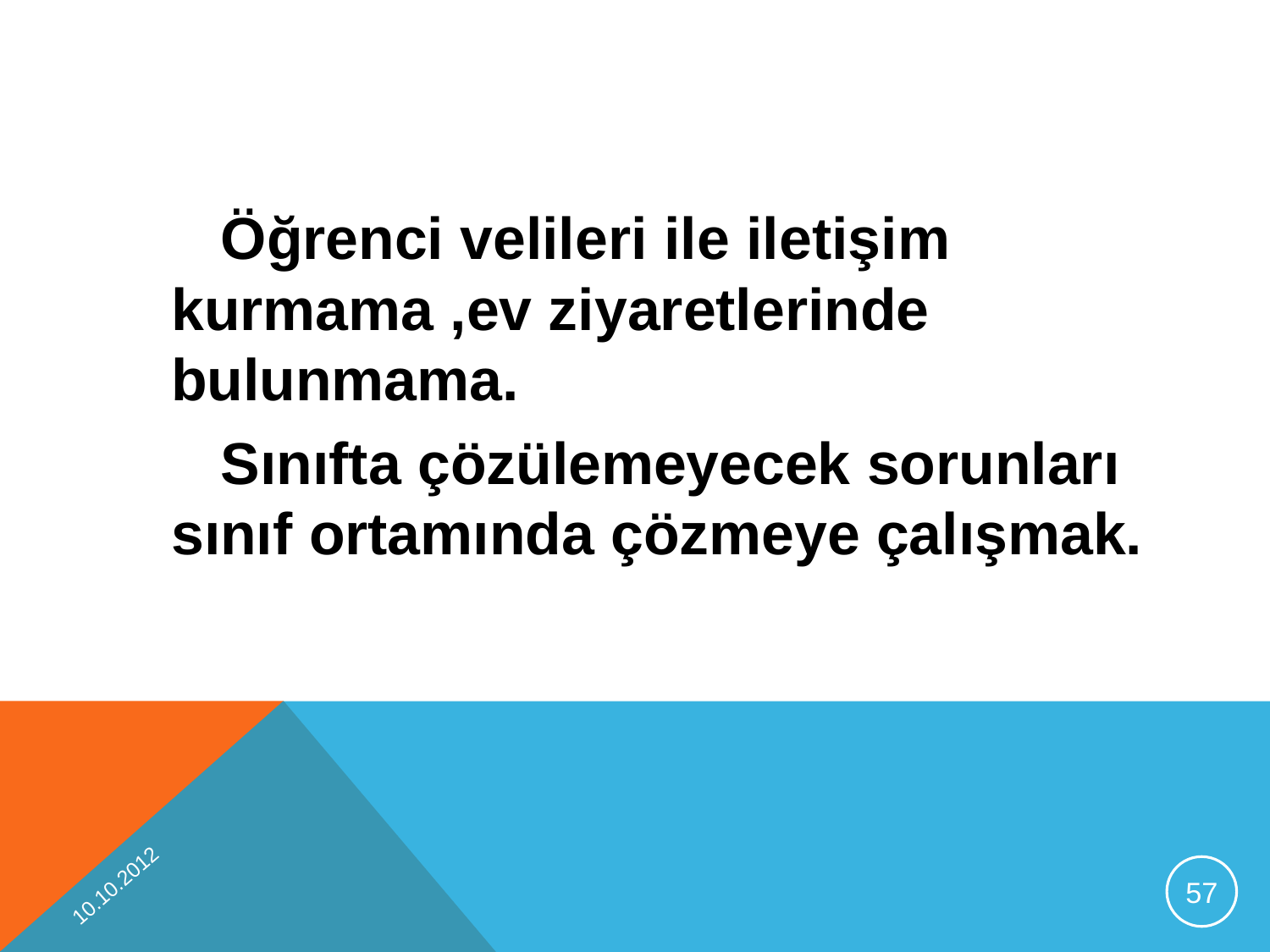

Öğrenci velileri ile iletişim kurmama ,ev ziyaretlerinde bulunmama.
	   Sınıfta çözülemeyecek sorunları sınıf ortamında çözmeye çalışmak.
10.10.2012
57